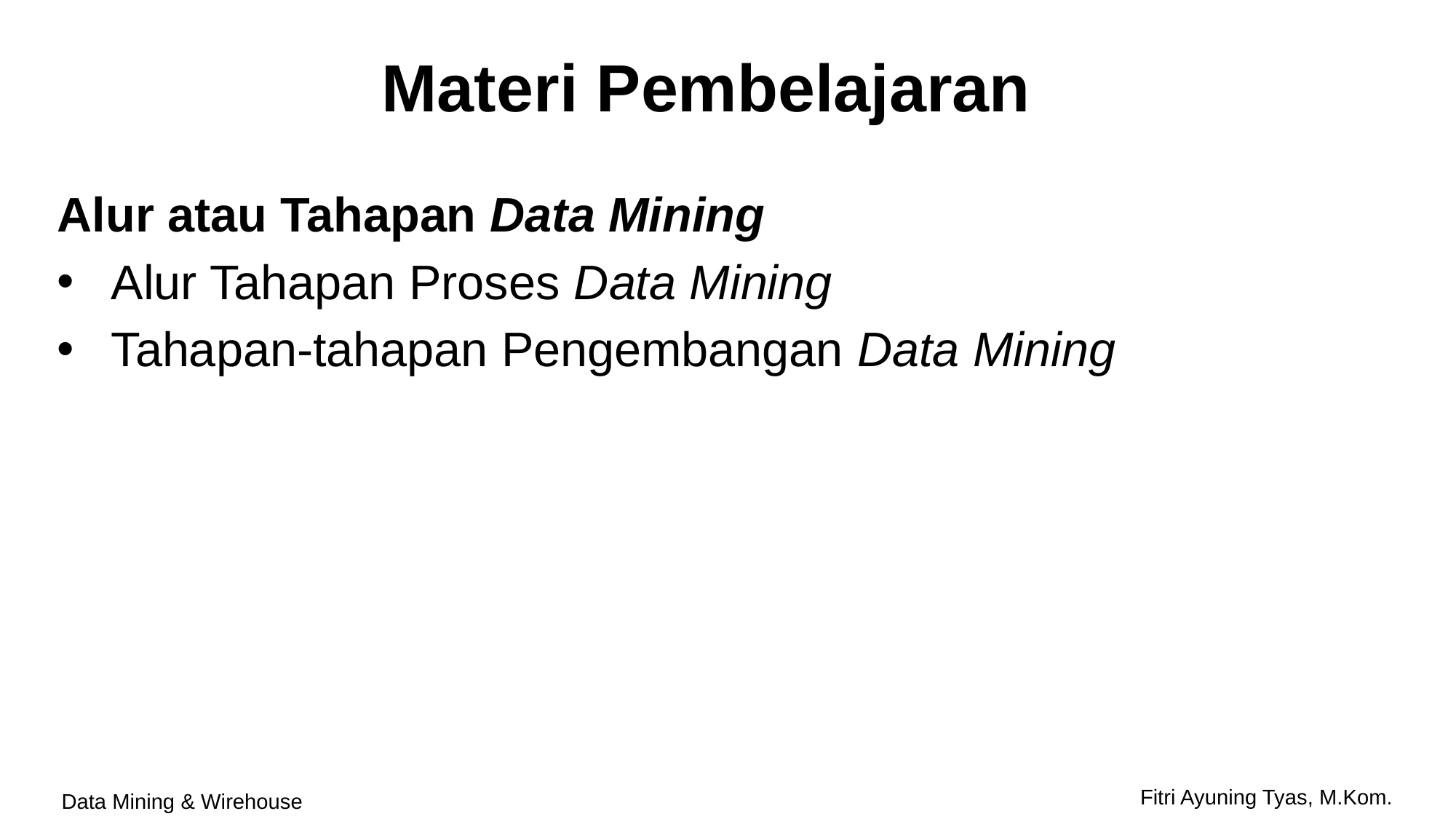

# Materi Pembelajaran
Alur atau Tahapan Data Mining
Alur Tahapan Proses Data Mining
Tahapan-tahapan Pengembangan Data Mining